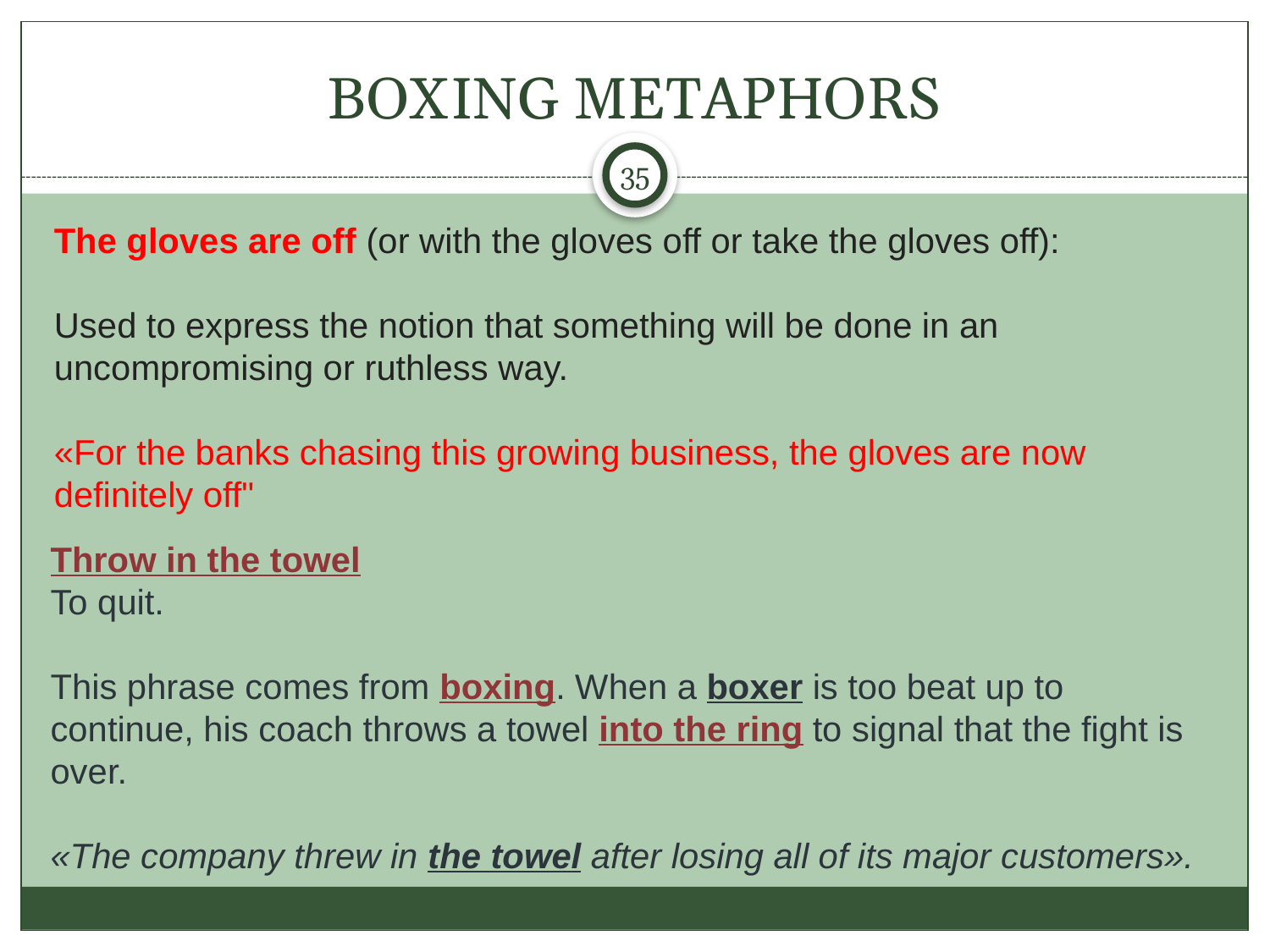

# BOXING METAPHORS
35
The gloves are off (or with the gloves off or take the gloves off):

Used to express the notion that something will be done in an uncompromising or ruthless way.

«For the banks chasing this growing business, the gloves are now definitely off"
Throw in the towel
To quit.
This phrase comes from boxing. When a boxer is too beat up to continue, his coach throws a towel into the ring to signal that the fight is over.

«The company threw in the towel after losing all of its major customers».